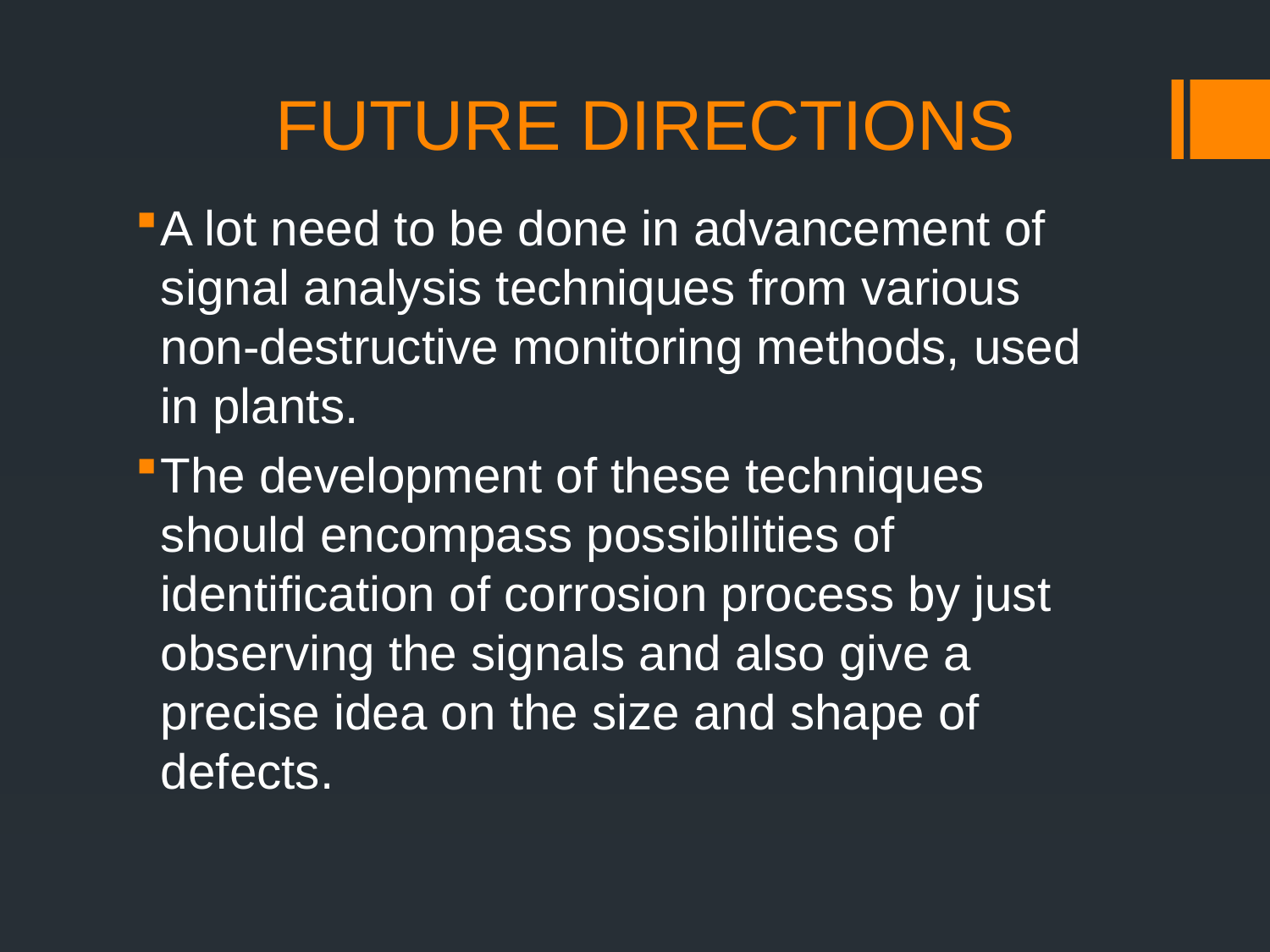

# FUTURE DIRECTIONS
A lot need to be done in advancement of signal analysis techniques from various non-destructive monitoring methods, used in plants.
The development of these techniques should encompass possibilities of identification of corrosion process by just observing the signals and also give a precise idea on the size and shape of defects.